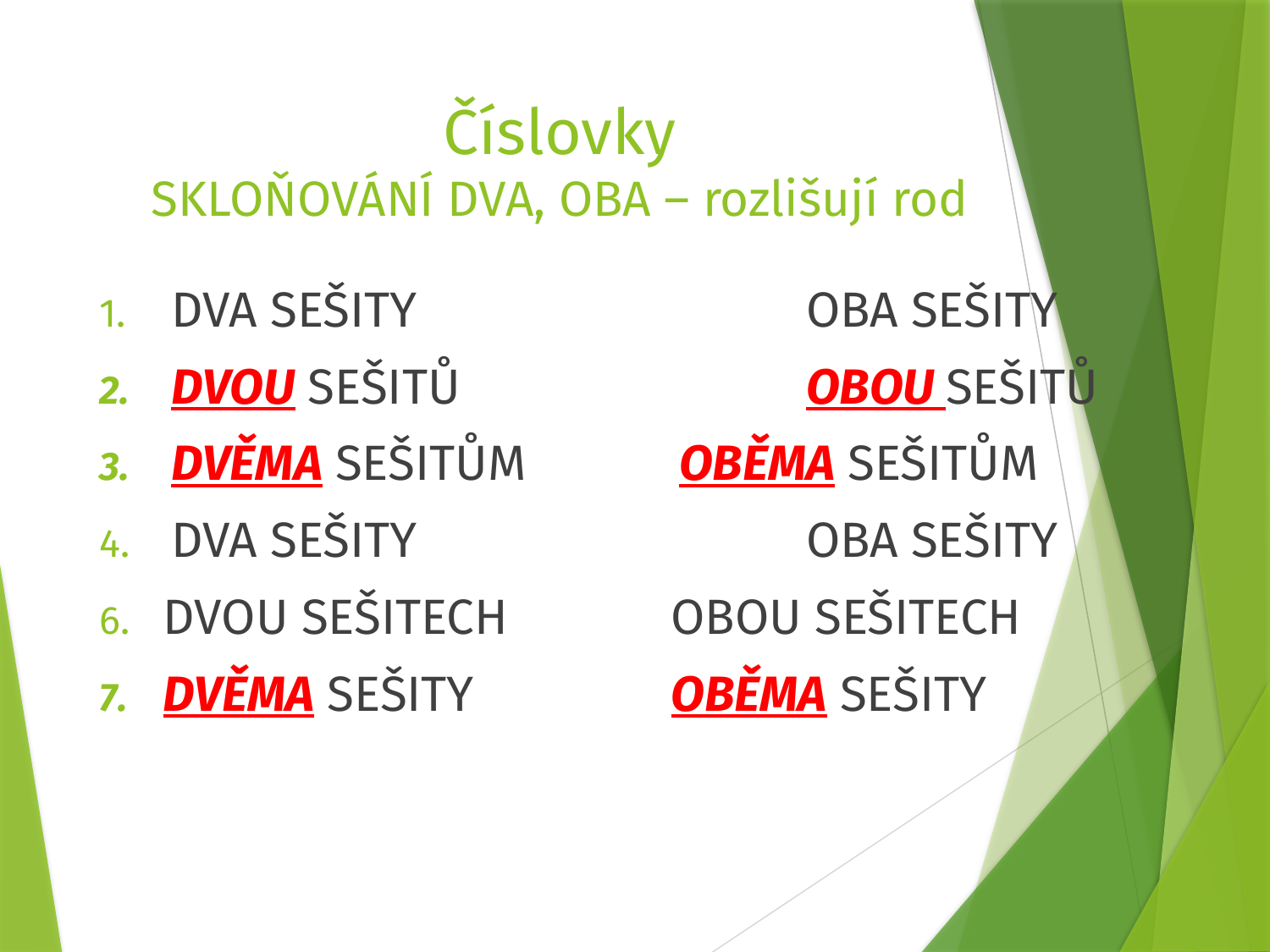

# Číslovky SKLOŇOVÁNÍ DVA, OBA – rozlišují rod
DVA SEŠITY				OBA SEŠITY
DVOU SEŠITŮ			OBOU SEŠITŮ
DVĚMA SEŠITŮM		OBĚMA SEŠITŮM
DVA SEŠITY				OBA SEŠITY
DVOU SEŠITECH		OBOU SEŠITECH
DVĚMA SEŠITY		OBĚMA SEŠITY